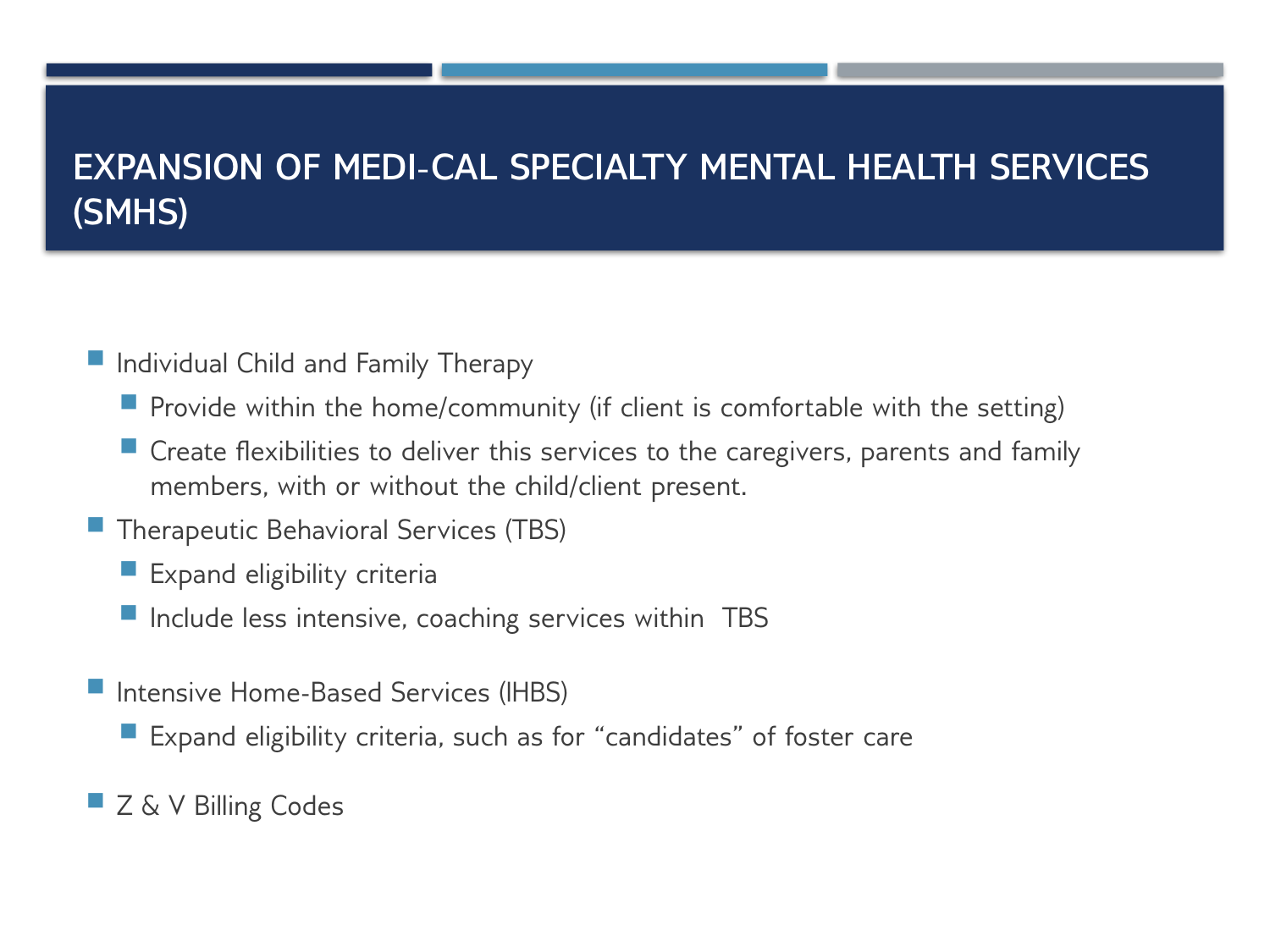

# Expansion of Medi-Cal Specialty Mental Health Services (SMHS)

Individual Child and Family Therapy
Provide within the home/community (if client is comfortable with the setting)
Create flexibilities to deliver this services to the caregivers, parents and family members, with or without the child/client present.
Therapeutic Behavioral Services (TBS)
Expand eligibility criteria
Include less intensive, coaching services within  TBS

Intensive Home-Based Services (IHBS)
Expand eligibility criteria, such as for “candidates” of foster care

Z & V Billing Codes